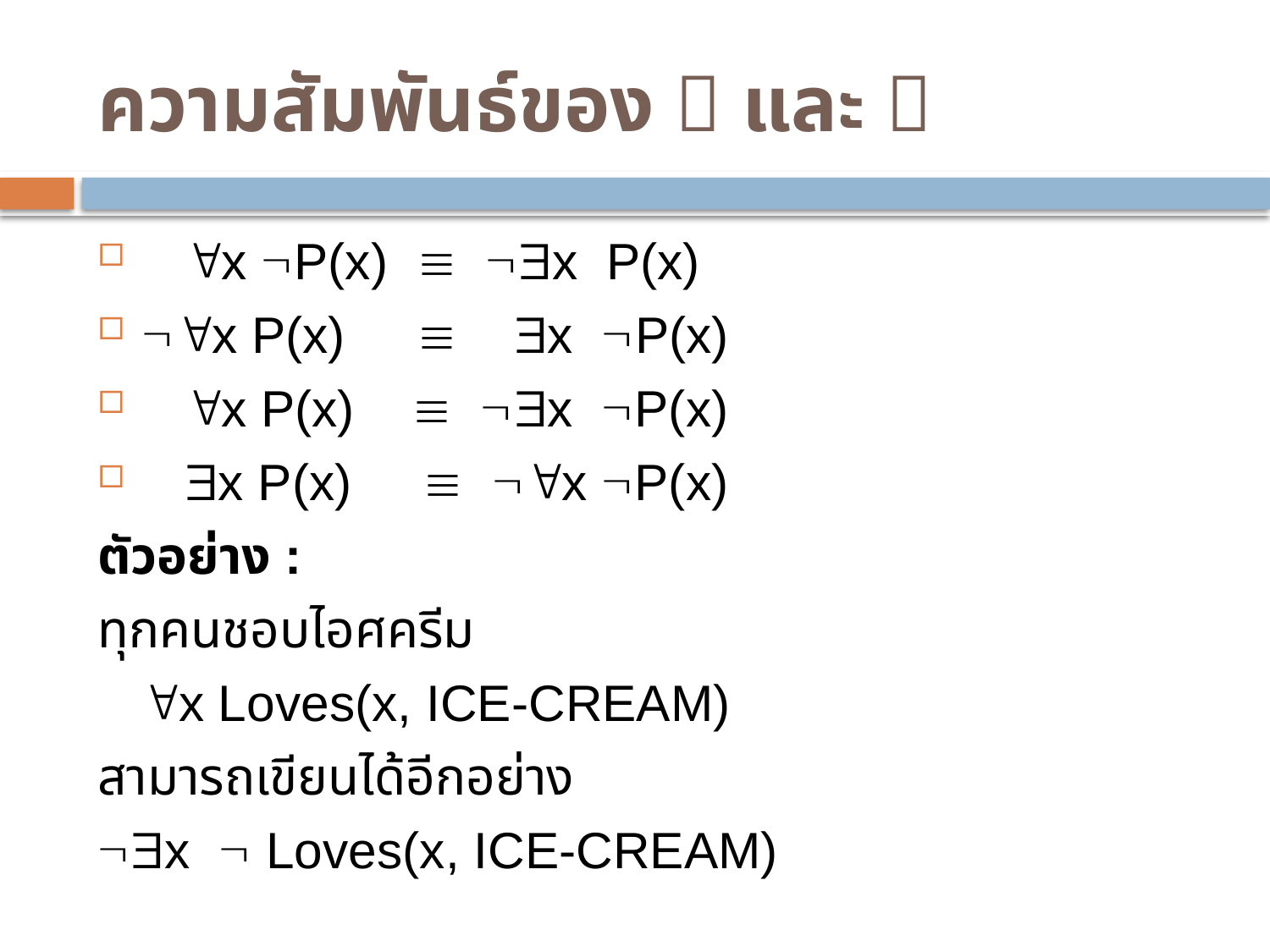

# ความสัมพันธ์ของ ∀ และ ∃
   ∀x ¬P(x)  ≡  ¬∃x  P(x)
¬∀x P(x)     ≡    ∃x  ¬P(x)
   ∀x P(x)    ≡  ¬∃x  ¬P(x)
   ∃x P(x)     ≡  ¬∀x ¬P(x)
ตัวอย่าง :
ทุกคนชอบไอศครีม
	∀x Loves(x, ICE-CREAM)
สามารถเขียนได้อีกอย่าง
¬∃x  ¬ Loves(x, ICE-CREAM)